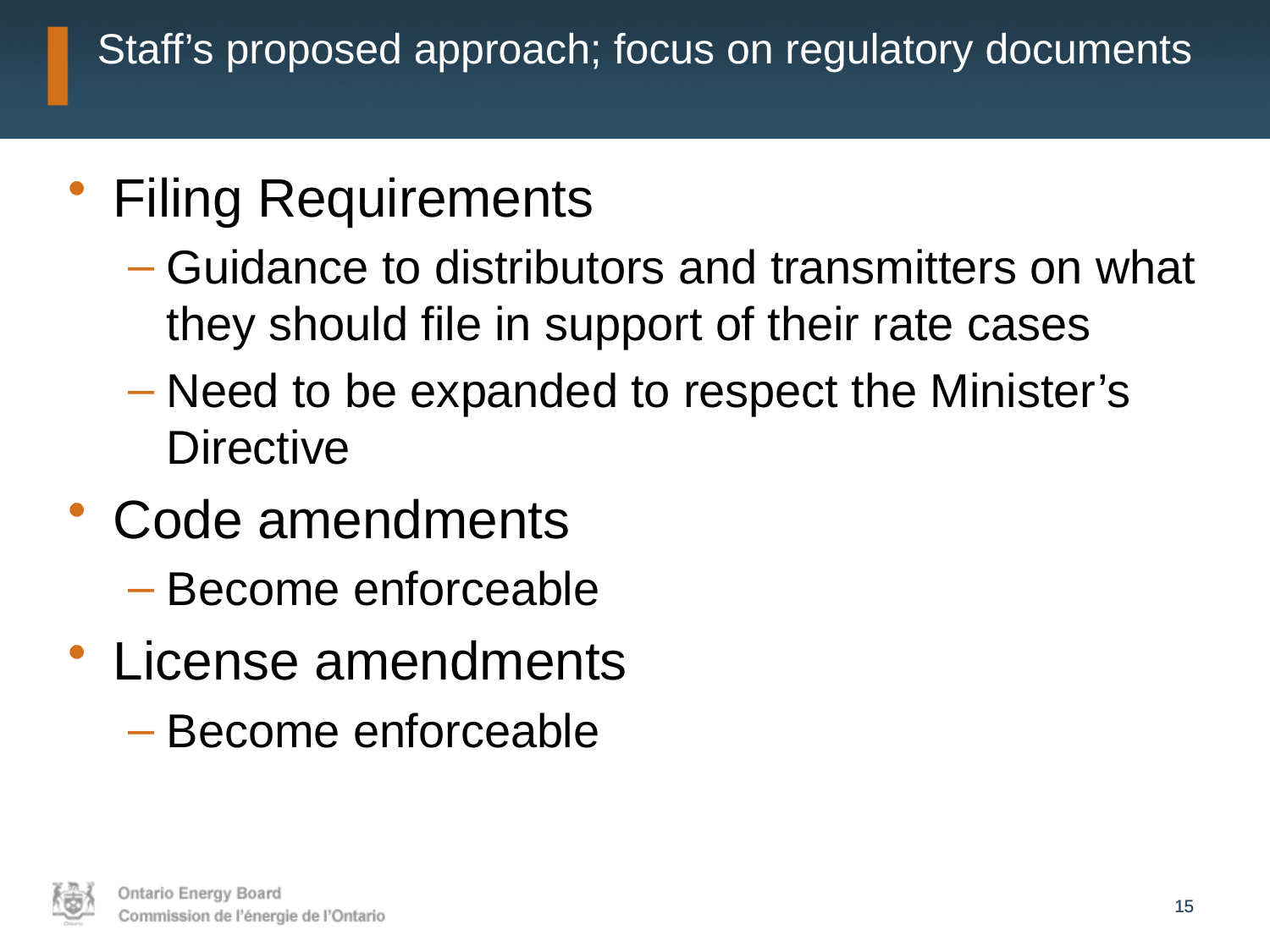

# Staff’s proposed approach; focus on regulatory documents
Filing Requirements
Guidance to distributors and transmitters on what they should file in support of their rate cases
Need to be expanded to respect the Minister’s Directive
Code amendments
Become enforceable
License amendments
Become enforceable